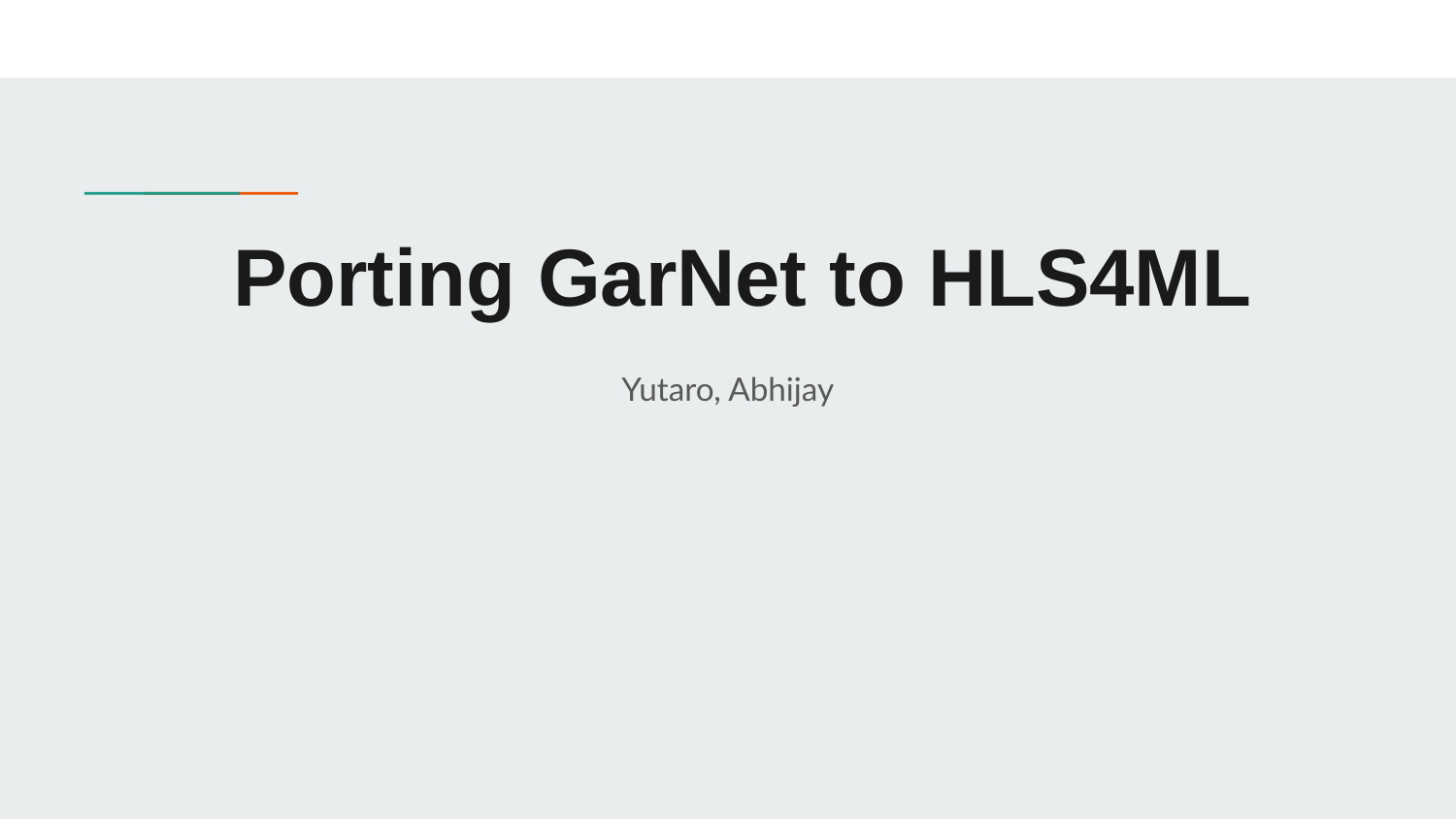

# Porting GarNet to HLS4ML

Yutaro, Abhijay